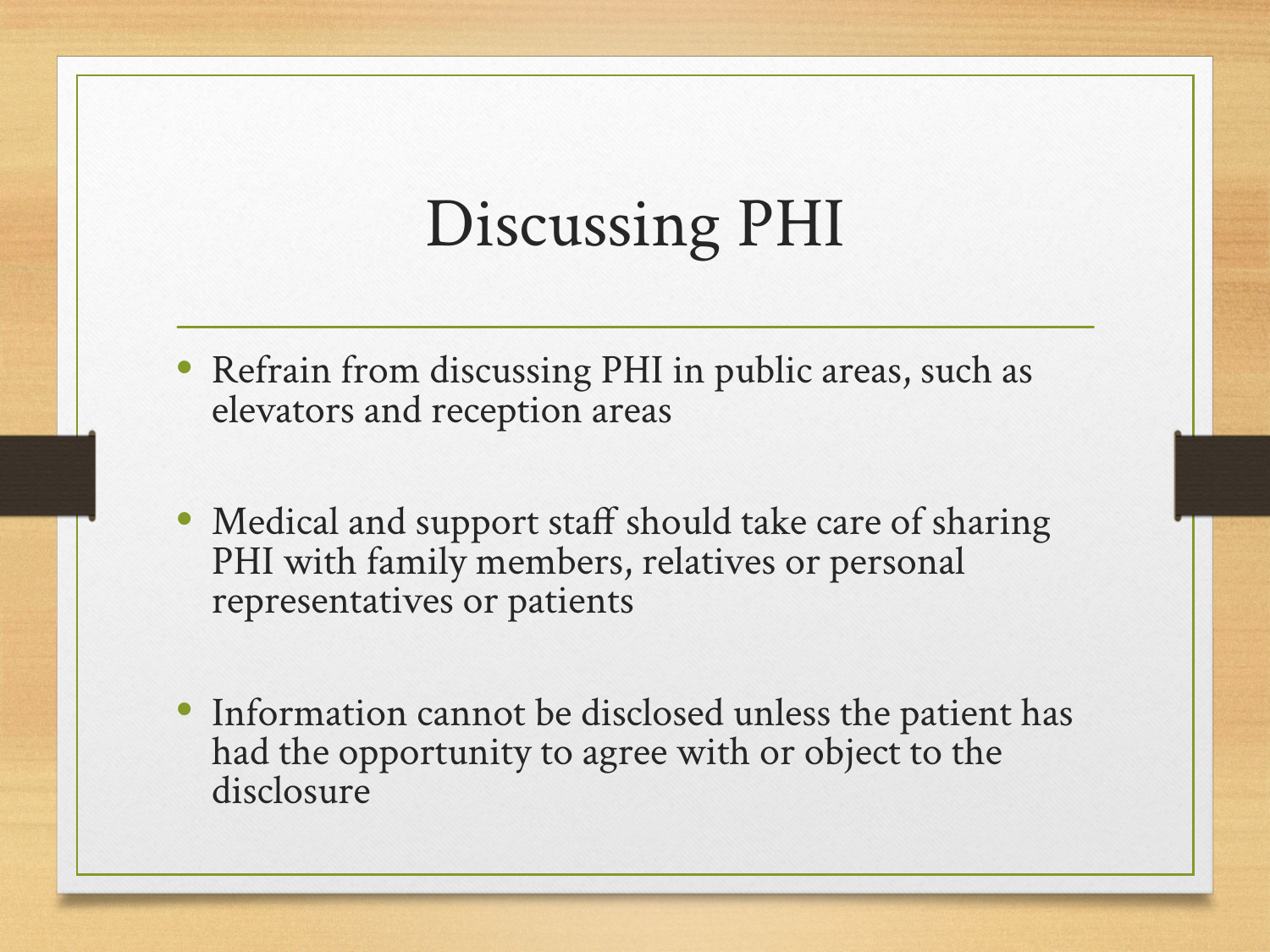

# Discussing PHI
Refrain from discussing PHI in public areas, such as elevators and reception areas

Medical and support staff should take care of sharing PHI with family members, relatives or personal representatives or patients

Information cannot be disclosed unless the patient has had the opportunity to agree with or object to the disclosure